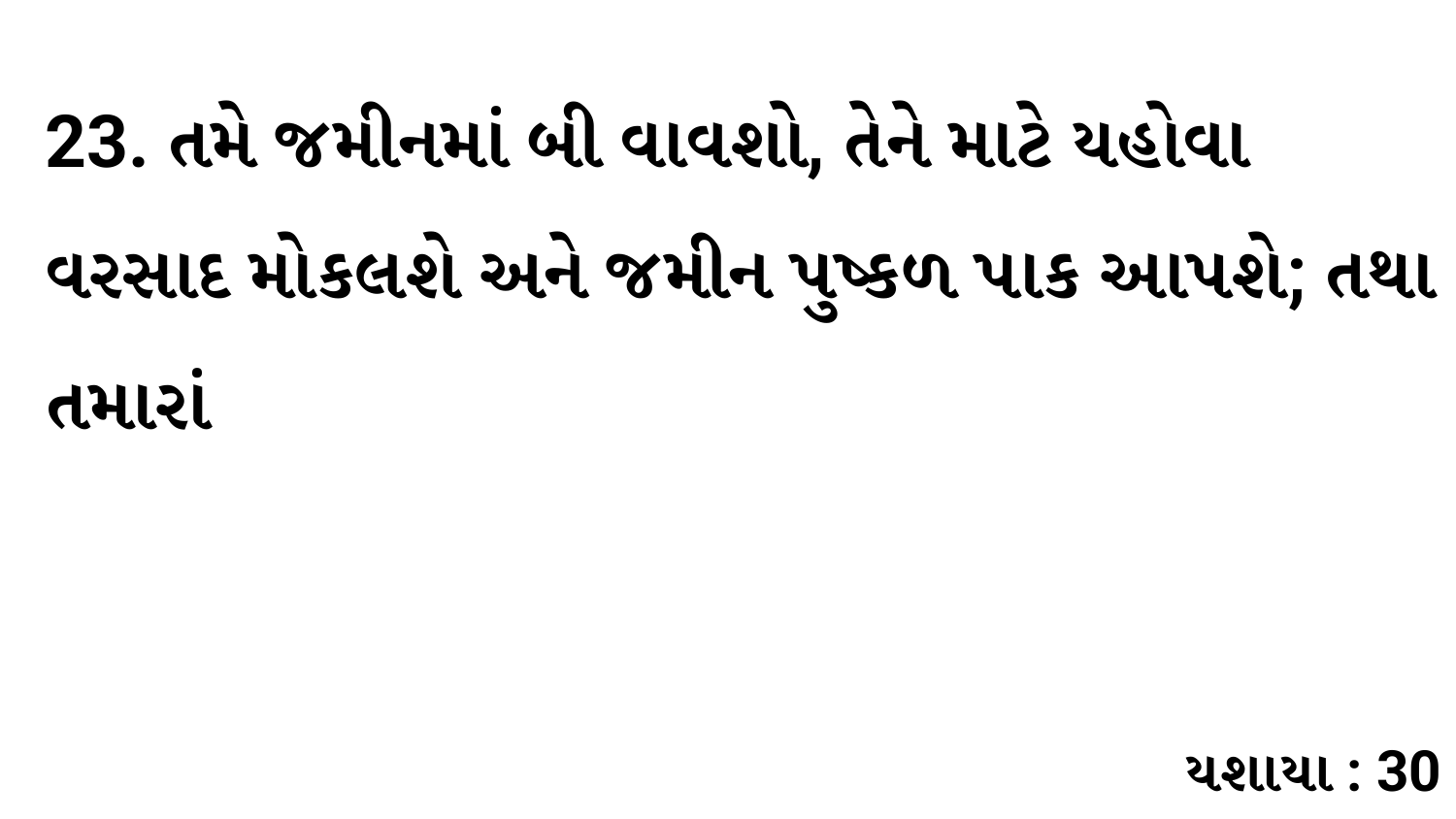

23. તમે જમીનમાં બી વાવશો, તેને માટે યહોવા વરસાદ મોકલશે અને જમીન પુષ્કળ પાક આપશે; તથા તમારાં
યશાયા : 30